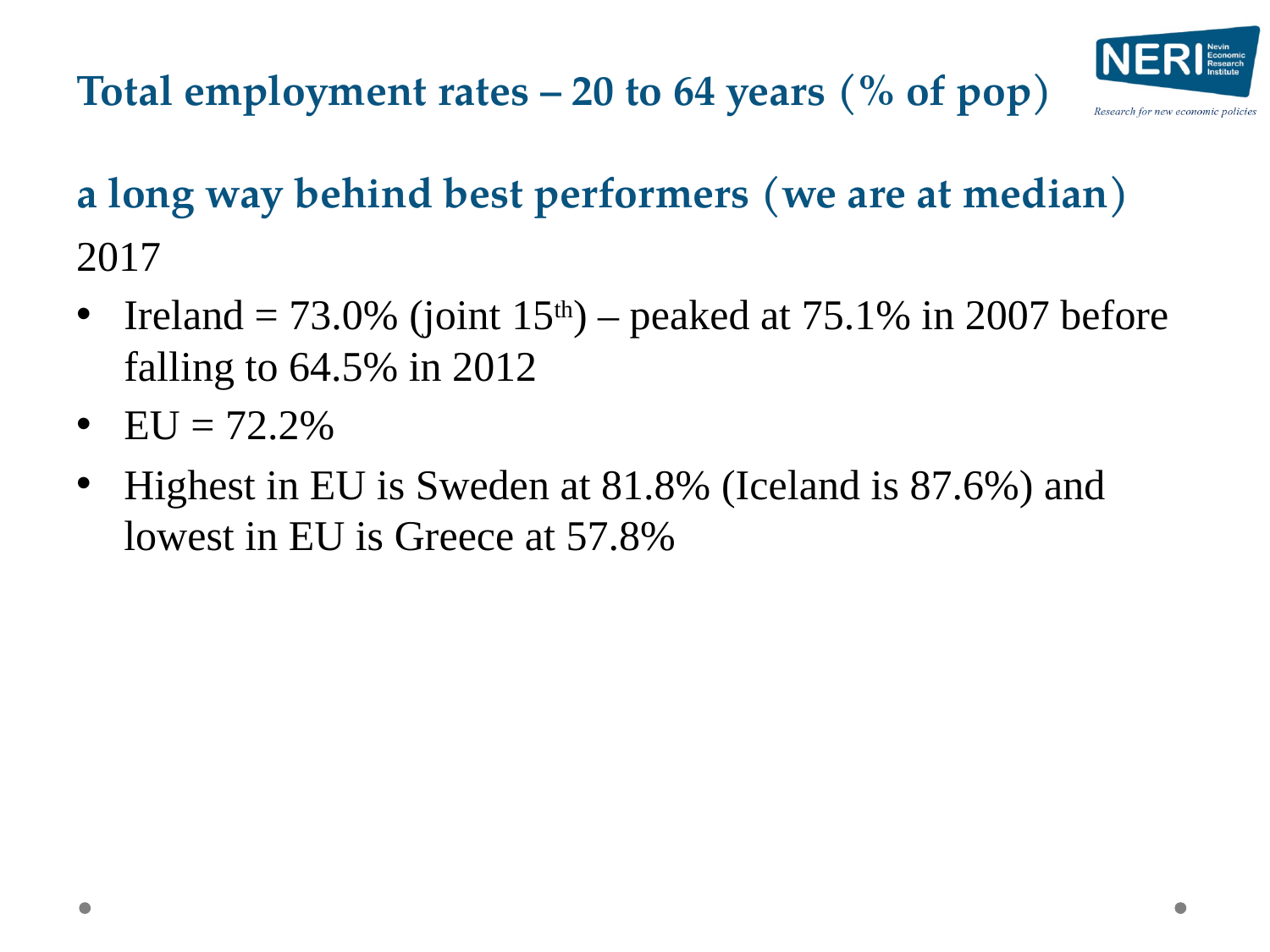

# Total employment rates – 20 to 64 years (% of pop) a long way behind best performers (we are at median)
2017
Ireland = 73.0% (joint 15th) – peaked at 75.1% in 2007 before falling to 64.5% in 2012
EU = 72.2%
Highest in EU is Sweden at 81.8% (Iceland is 87.6%) and lowest in EU is Greece at 57.8%